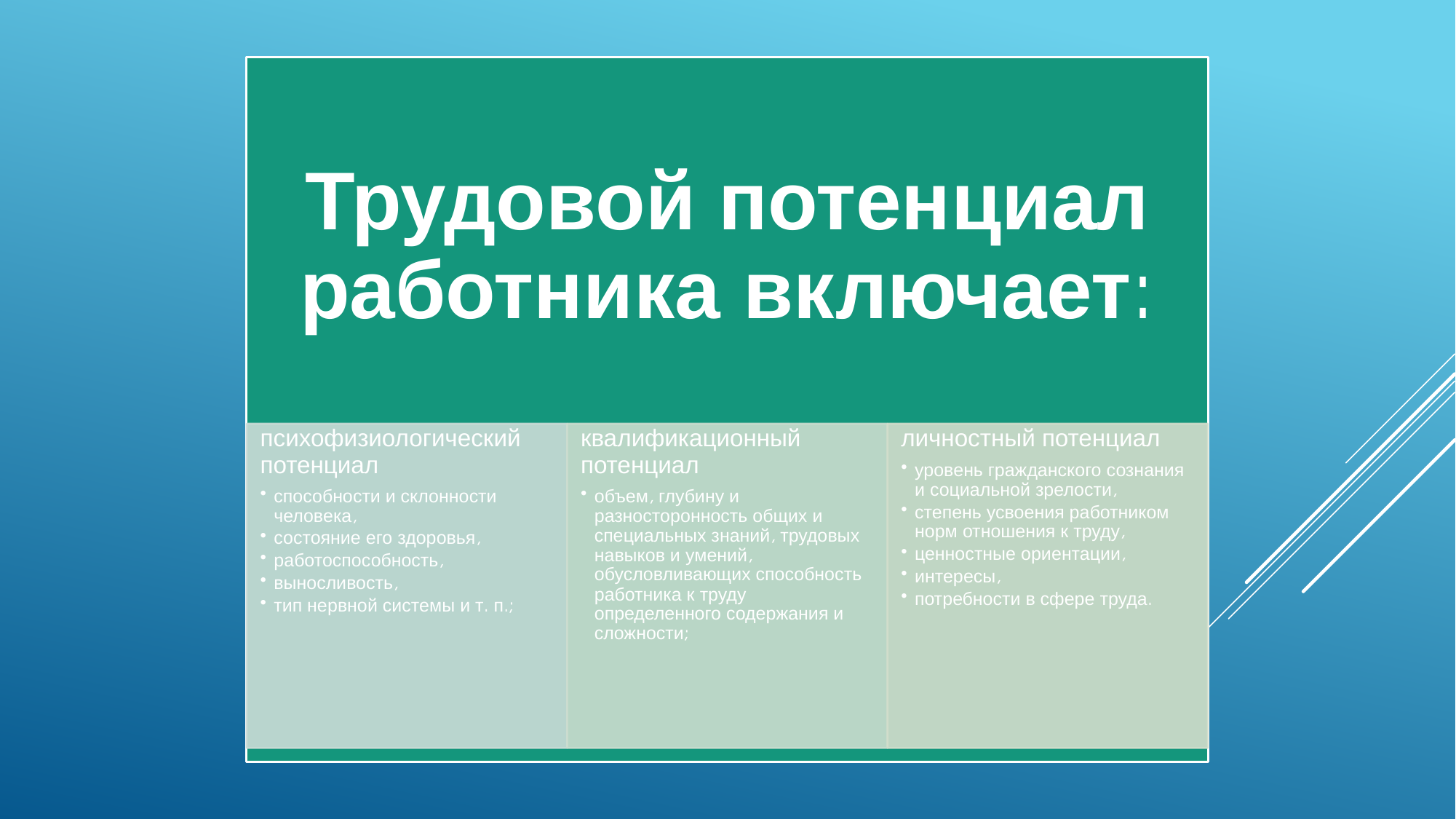

Трудовой потенциал работника включает:
психофизиологический потенциал
способности и склонности человека,
состояние его здоровья,
работоспособность,
выносливость,
тип нервной системы и т. п.;
квалификационный потенциал
объем, глубину и разносторонность общих и специальных знаний, трудовых навыков и умений, обусловливающих способность работника к труду определенного содержания и сложности;
личностный потенциал
уровень гражданского сознания и социальной зрелости,
степень усвоения работником норм отношения к труду,
ценностные ориентации,
интересы,
потребности в сфере труда.